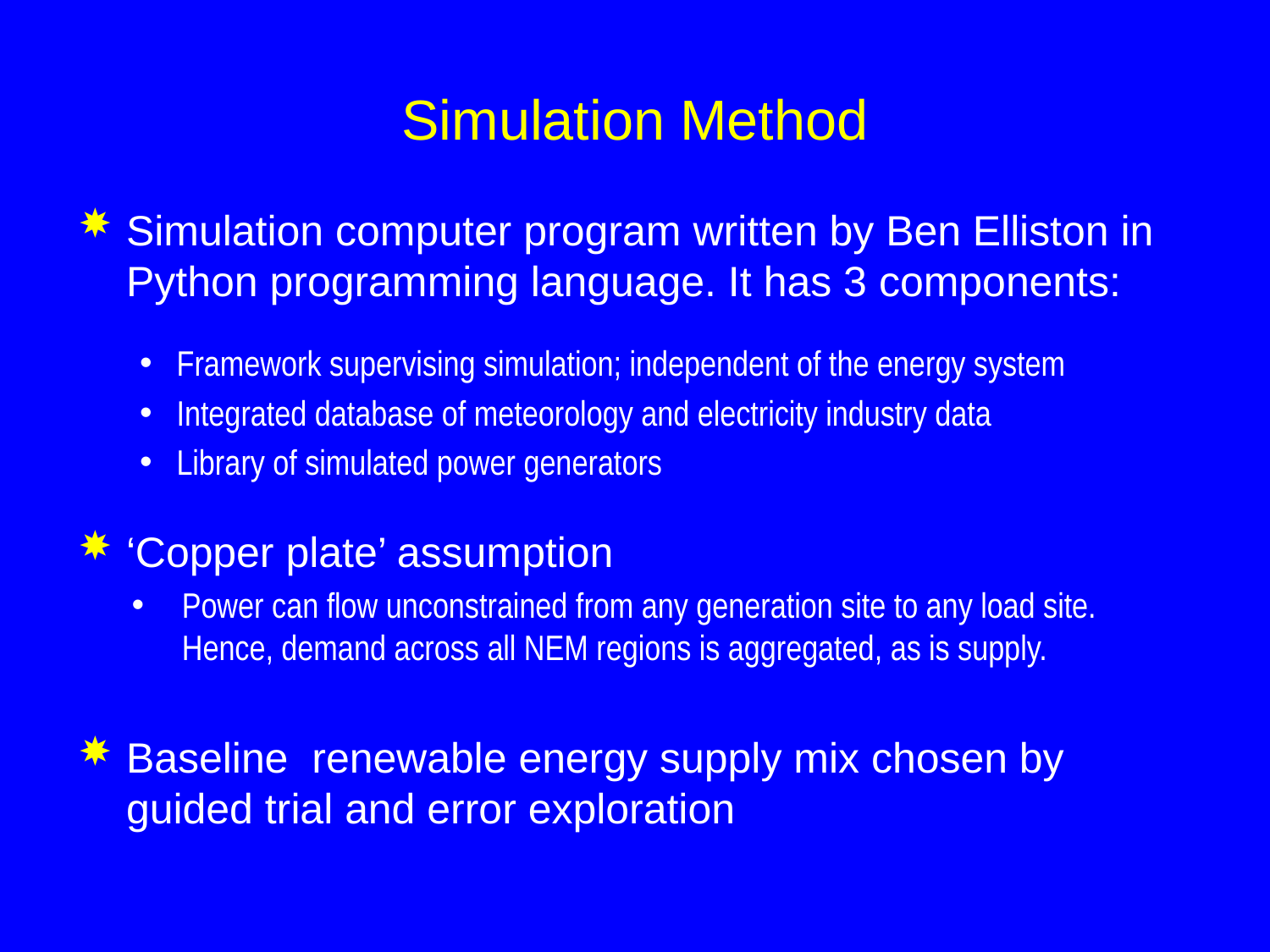

# Simulation Method
Simulation computer program written by Ben Elliston in Python programming language. It has 3 components:

Framework supervising simulation; independent of the energy system
Integrated database of meteorology and electricity industry data
Library of simulated power generators

‘Copper plate’ assumption
Power can flow unconstrained from any generation site to any load site. Hence, demand across all NEM regions is aggregated, as is supply.

Baseline  renewable energy supply mix chosen by guided trial and error exploration